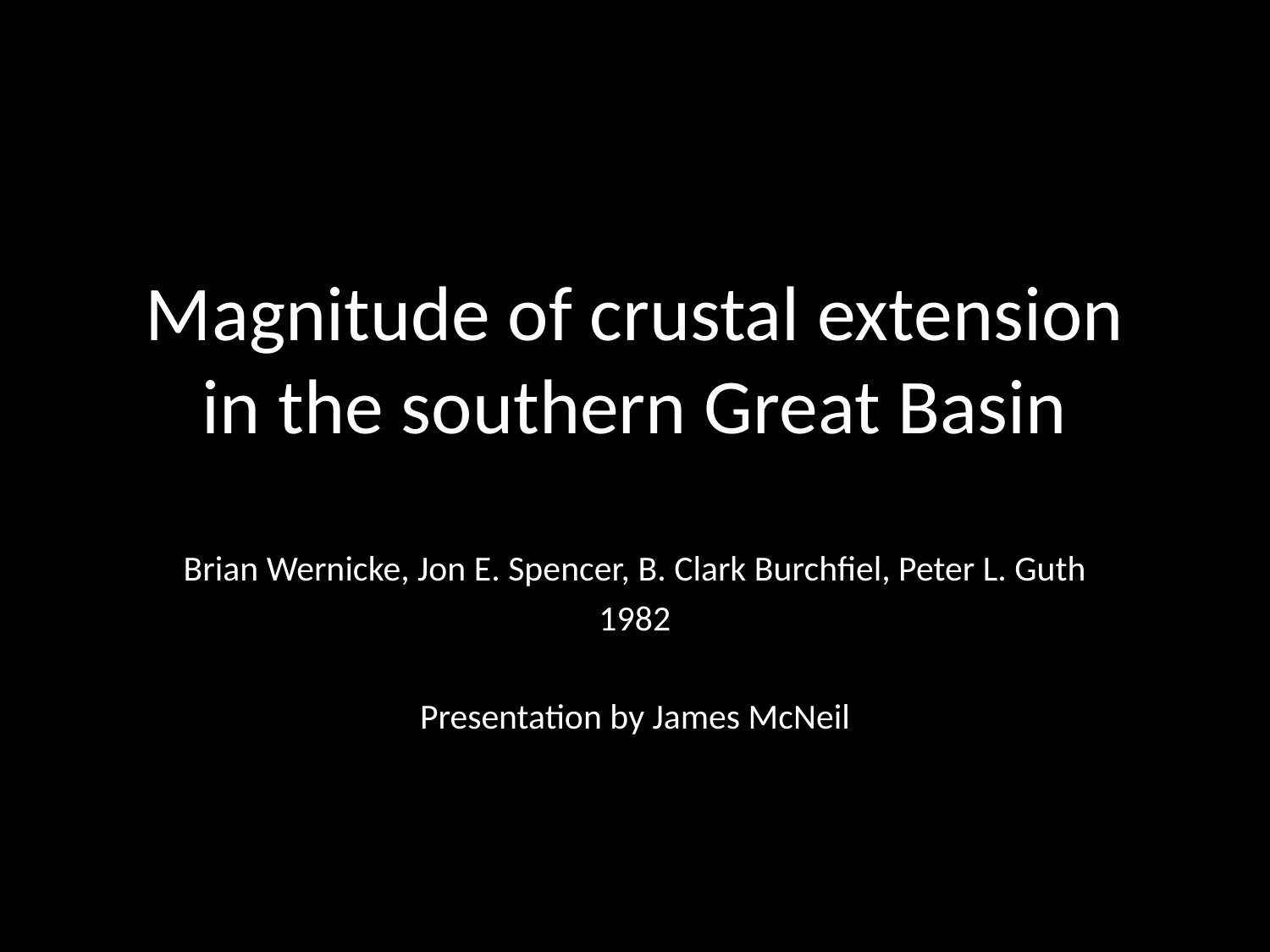

# Magnitude of crustal extension in the southern Great Basin
Brian Wernicke, Jon E. Spencer, B. Clark Burchfiel, Peter L. Guth
1982

Presentation by James McNeil